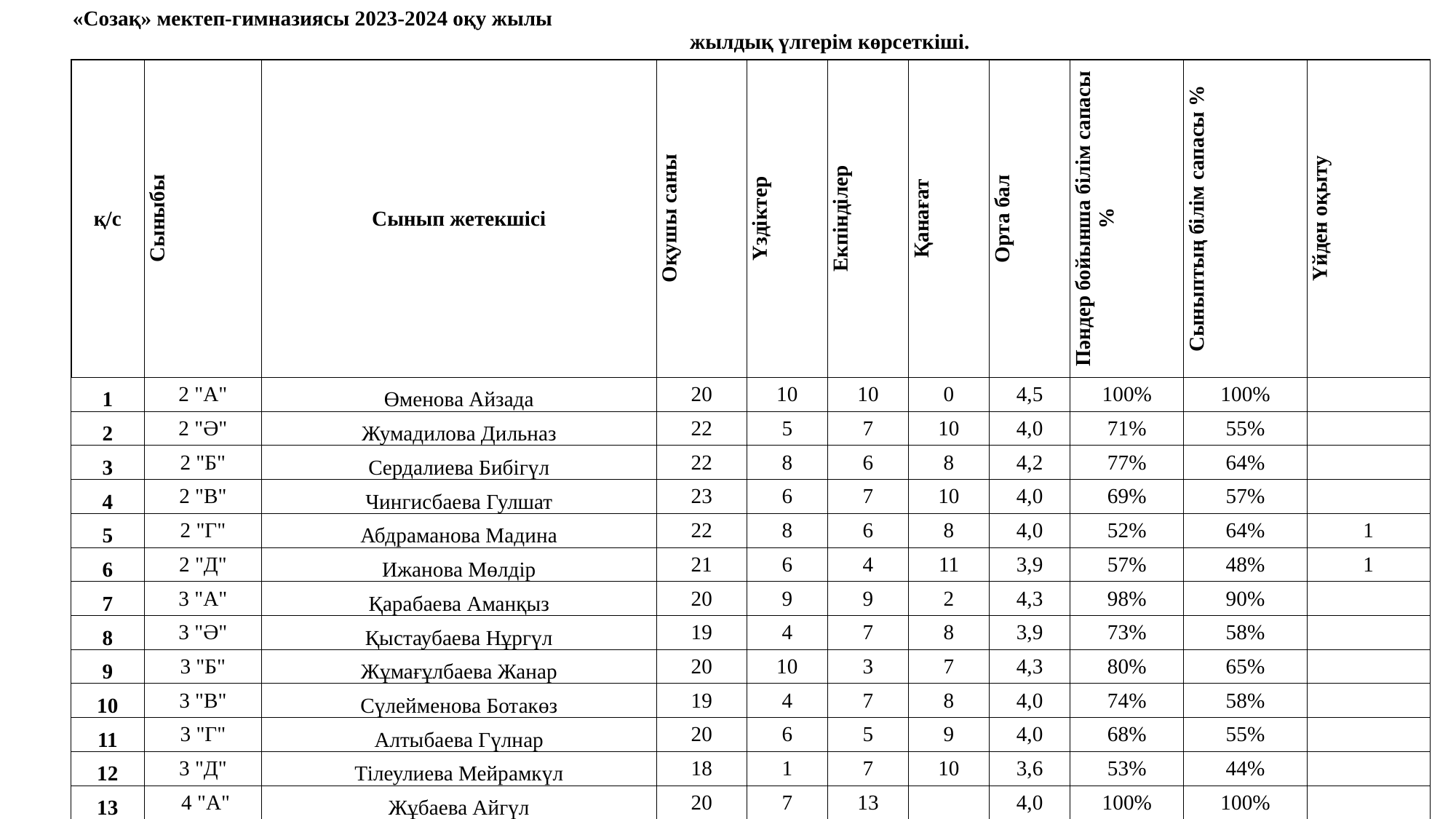

| «Созақ» мектеп-гимназиясы 2023-2024 оқу жылы жылдық үлгерім көрсеткіші. |  |  |  |  |  |  |  |  |  |  |
| --- | --- | --- | --- | --- | --- | --- | --- | --- | --- | --- |
| қ/с | Сыныбы | Сынып жетекшісі | Оқушы саны | Үздіктер | Екпінділер | Қанағат | Орта бал | Пәндер бойынша білім сапасы% | Сыныптың білім сапасы % | Үйден оқыту |
| 1 | 2 "А" | Өменова Айзада | 20 | 10 | 10 | 0 | 4,5 | 100% | 100% |  |
| 2 | 2 "Ә" | Жумадилова Дильназ | 22 | 5 | 7 | 10 | 4,0 | 71% | 55% |  |
| 3 | 2 "Б" | Сердалиева Бибігүл | 22 | 8 | 6 | 8 | 4,2 | 77% | 64% |  |
| 4 | 2 "В" | Чингисбаева Гулшат | 23 | 6 | 7 | 10 | 4,0 | 69% | 57% |  |
| 5 | 2 "Г" | Абдраманова Мадина | 22 | 8 | 6 | 8 | 4,0 | 52% | 64% | 1 |
| 6 | 2 "Д" | Ижанова Мөлдір | 21 | 6 | 4 | 11 | 3,9 | 57% | 48% | 1 |
| 7 | 3 "А" | Қарабаева Аманқыз | 20 | 9 | 9 | 2 | 4,3 | 98% | 90% |  |
| 8 | 3 "Ә" | Қыстаубаева Нұргүл | 19 | 4 | 7 | 8 | 3,9 | 73% | 58% |  |
| 9 | 3 "Б" | Жұмағұлбаева Жанар | 20 | 10 | 3 | 7 | 4,3 | 80% | 65% |  |
| 10 | 3 "В" | Сүлейменова Ботакөз | 19 | 4 | 7 | 8 | 4,0 | 74% | 58% |  |
| 11 | 3 "Г" | Алтыбаева Гүлнар | 20 | 6 | 5 | 9 | 4,0 | 68% | 55% |  |
| 12 | 3 "Д" | Тілеулиева Мейрамкүл | 18 | 1 | 7 | 10 | 3,6 | 53% | 44% |  |
| 13 | 4 "А" | Жұбаева Айгүл | 20 | 7 | 13 |  | 4,0 | 100% | 100% |  |
| 14 | 4 "Ә" | Нұржанбаева Жанар | 20 | 5 | 8 | 7 | 4,0 | 75% | 65% |  |
| 15 | 4 "Б" | Шөкенова Қалдықыз | 20 | 3 | 9 | 8 | 3,9 | 74% | 60% |  |
| 16 | 4 "В" | Ташметова Феруза | 20 | 5 | 8 | 7 | 4,0 | 65% | 65% |  |
| 17 | 4 "Г" | Досанова Айгүл | 20 | 6 | 5 | 9 | 3,9 | 50% | 55% | 1 |